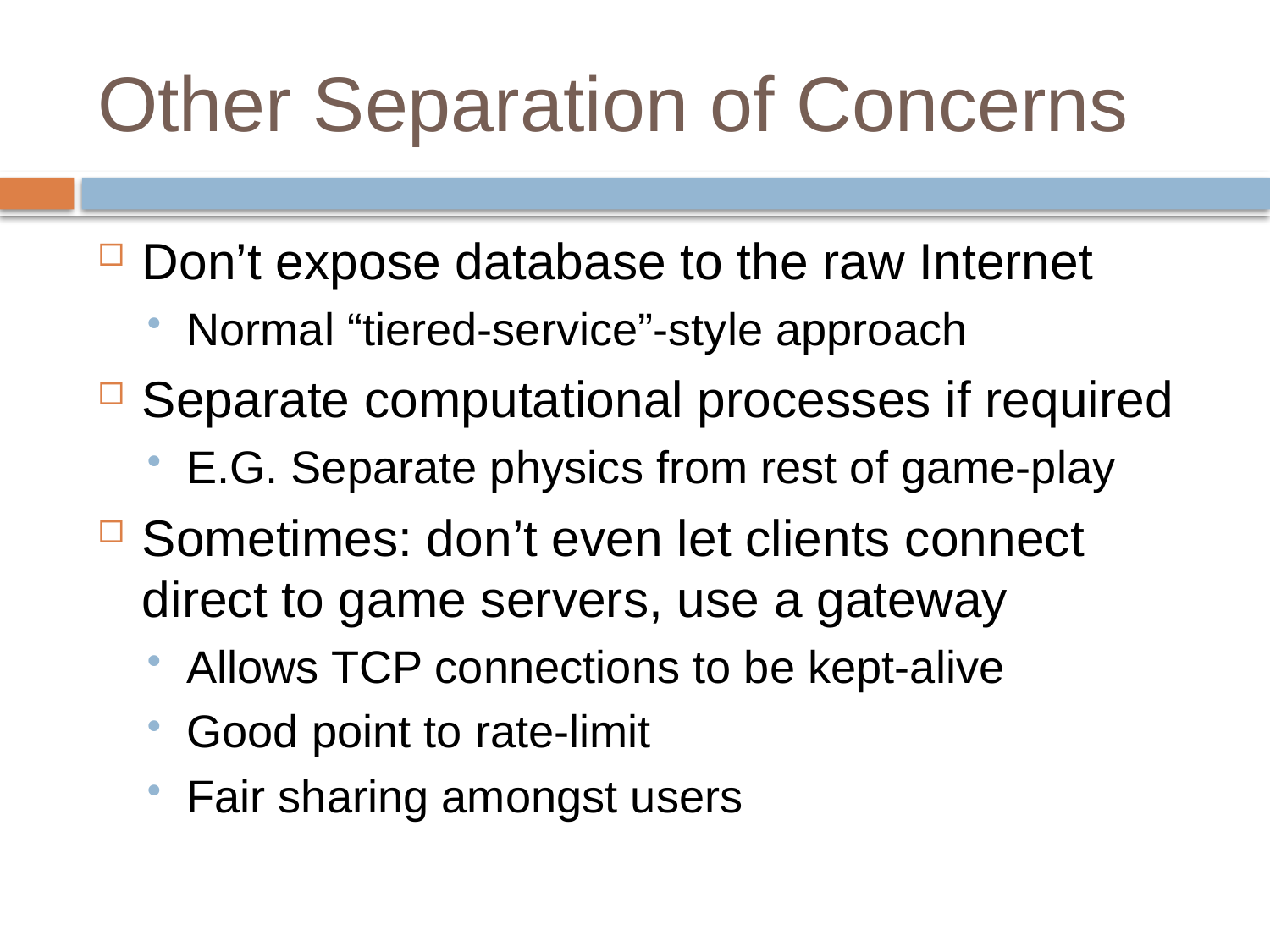

# Other Separation of Concerns
Don’t expose database to the raw Internet
Normal “tiered-service”-style approach
Separate computational processes if required
E.G. Separate physics from rest of game-play
Sometimes: don’t even let clients connect direct to game servers, use a gateway
Allows TCP connections to be kept-alive
Good point to rate-limit
Fair sharing amongst users